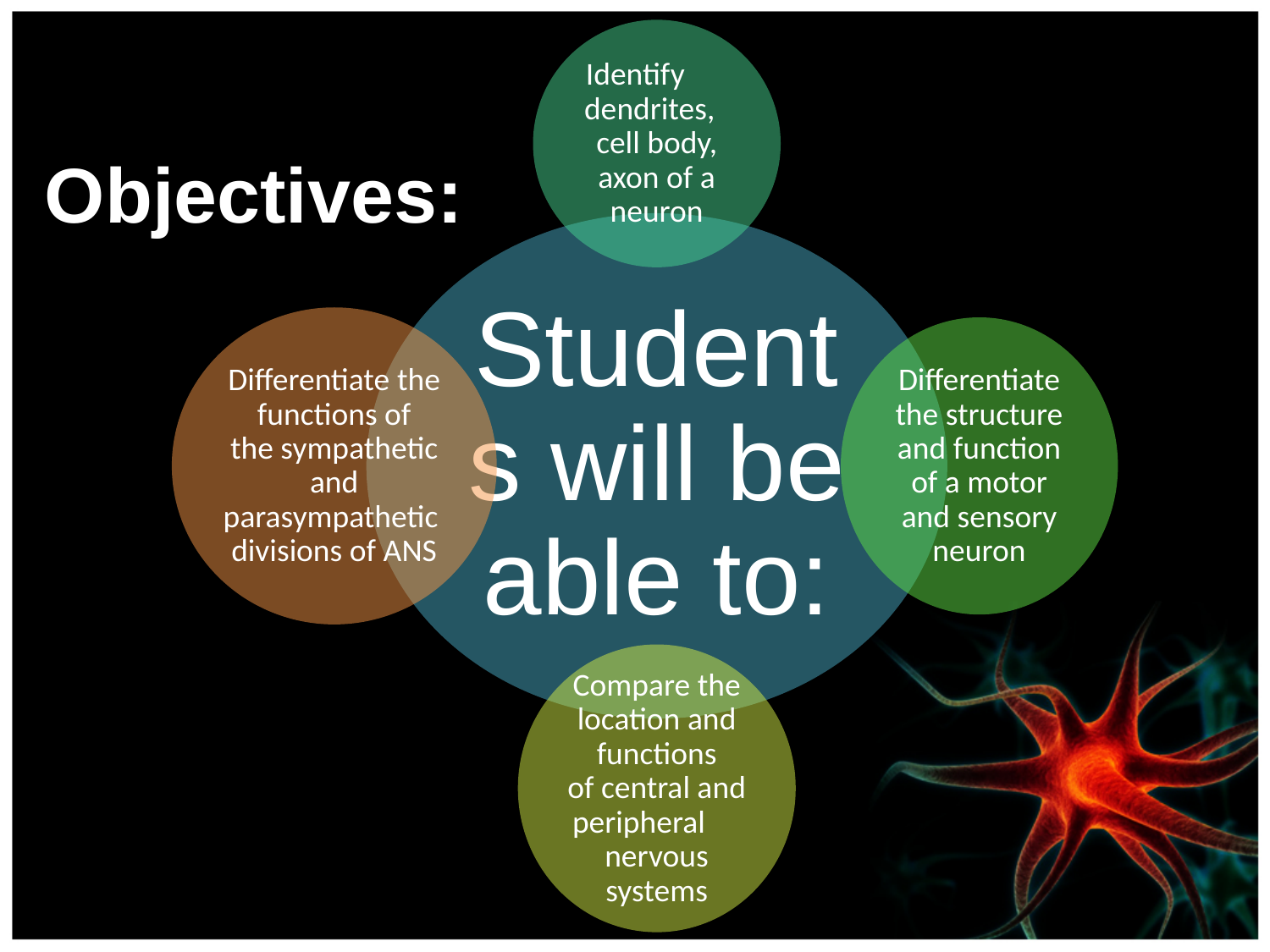

Students will be able to:
Identify        dendrites,    cell body, axon of a neuron
Differentiate the structure and function of a motor and sensory neuron
Compare the location and functions of central and peripheral      nervous systems
Differentiate the functions of the sympathetic and parasympathetic divisions of ANS
Objectives: